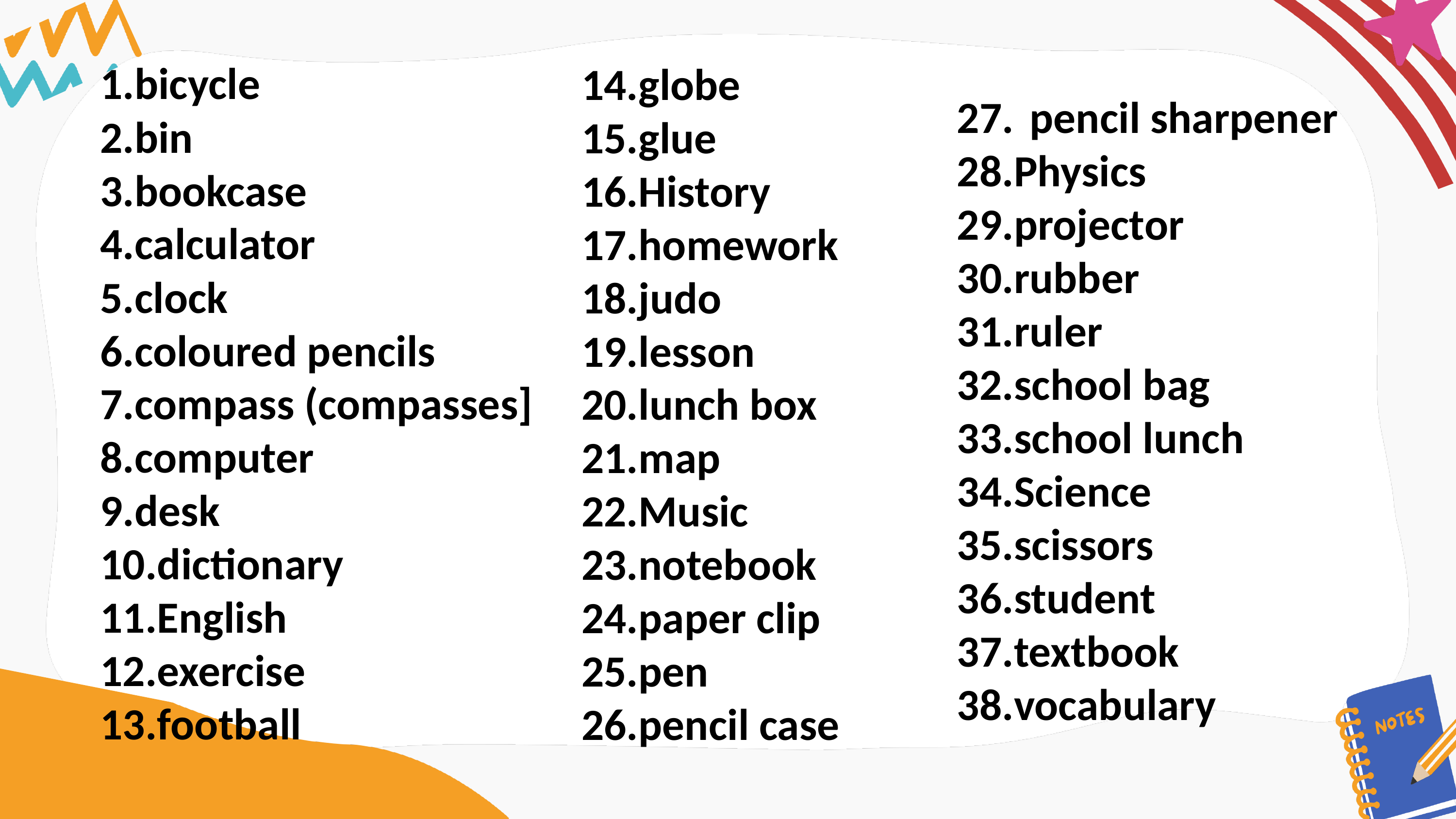

bicycle
bin
bookcase
calculator
clock
coloured pencils
compass (compasses]
computer
desk
dictionary
English
exercise
football
globe
glue
History
homework
judo
lesson
lunch box
map
Music
notebook
paper clip
pen
pencil case
pencil sharpener
Physics
projector
rubber
ruler
school bag
school lunch
Science
scissors
student
textbook
vocabulary